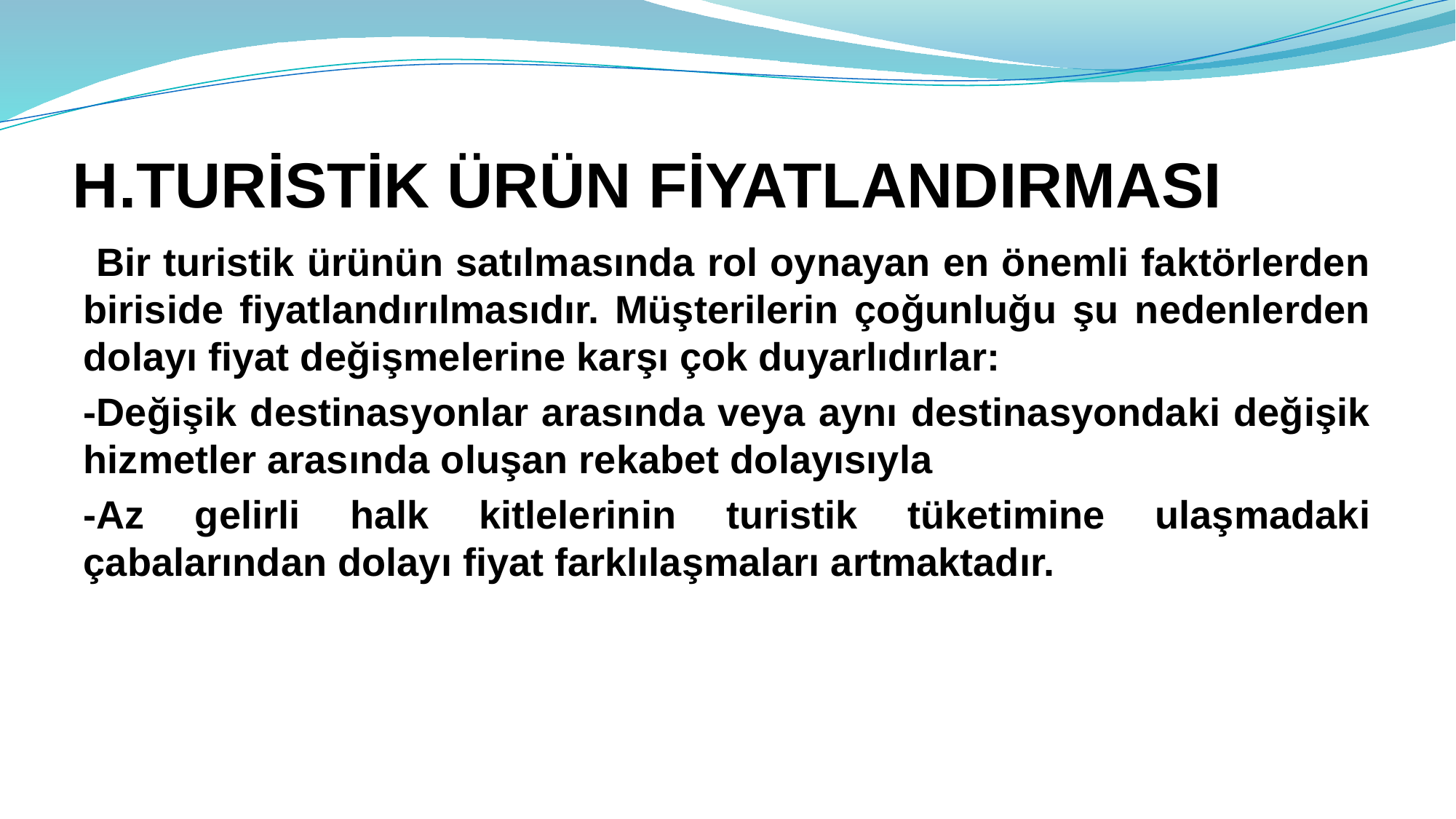

# H.TURİSTİK ÜRÜN FİYATLANDIRMASI
 Bir turistik ürünün satılmasında rol oynayan en önemli faktörlerden biriside fiyatlandırılmasıdır. Müşterilerin çoğunluğu şu nedenlerden dolayı fiyat değişmelerine karşı çok duyarlıdırlar:
-Değişik destinasyonlar arasında veya aynı destinasyondaki değişik hizmetler arasında oluşan rekabet dolayısıyla
-Az gelirli halk kitlelerinin turistik tüketimine ulaşmadaki çabalarından dolayı fiyat farklılaşmaları artmaktadır.